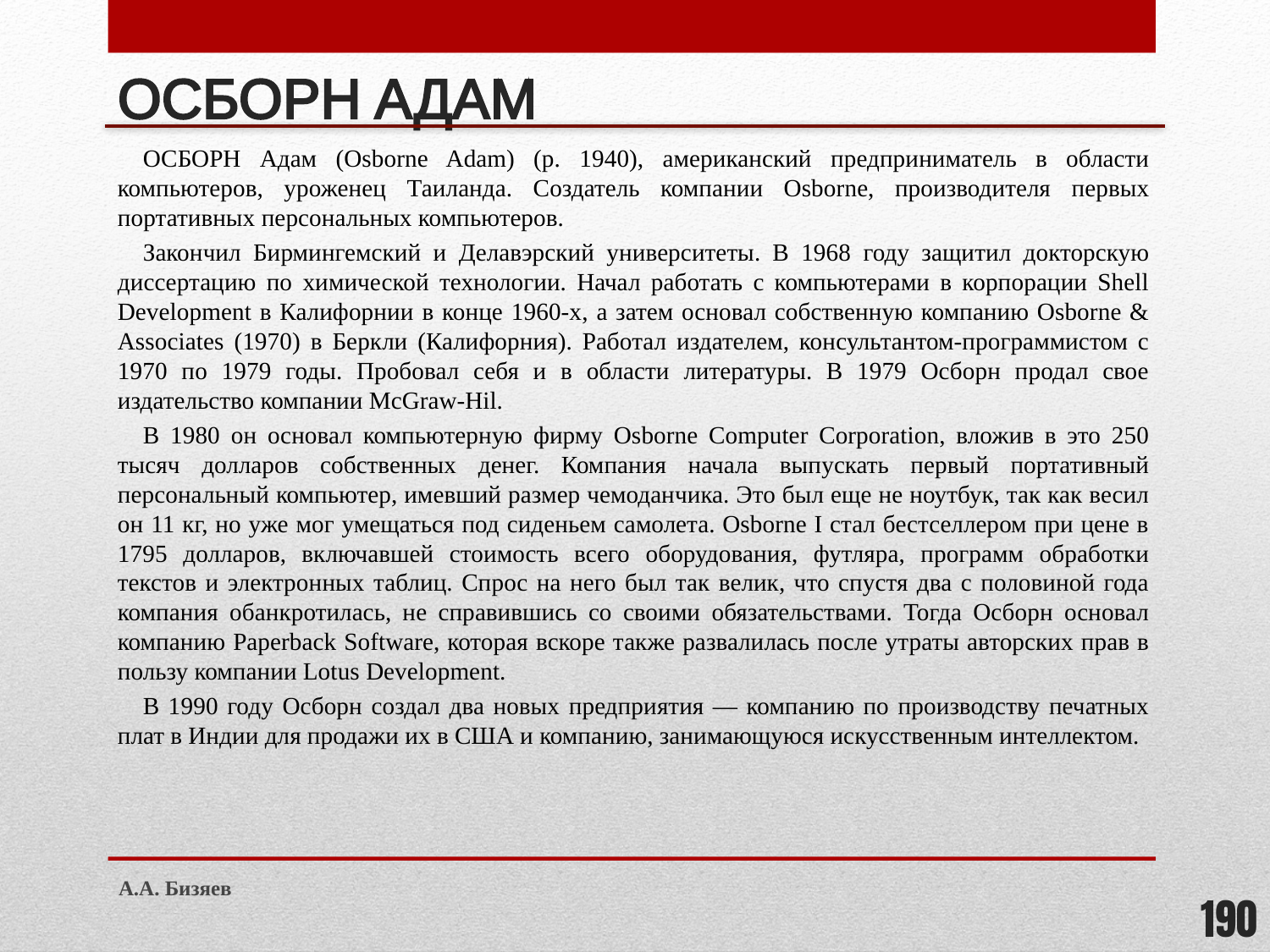

# ОСБОРН АДАМ
ОСБОРН Адам (Osborne Adam) (р. 1940), американский предприниматель в области компьютеров, уроженец Таиланда. Создатель компании Osborne, производителя первых портативных персональных компьютеров.
Закончил Бирмингемский и Делавэрский университеты. В 1968 году защитил докторскую диссертацию по химической технологии. Начал работать с компьютерами в корпорации Shell Development в Калифорнии в конце 1960-х, а затем основал собственную компанию Osborne & Associates (1970) в Беркли (Калифорния). Работал издателем, консультантом-программистом с 1970 по 1979 годы. Пробовал себя и в области литературы. В 1979 Осборн продал свое издательство компании McGraw-Hil.
В 1980 он основал компьютерную фирму Osborne Computer Corporation, вложив в это 250 тысяч долларов собственных денег. Компания начала выпускать первый портативный персональный компьютер, имевший размер чемоданчика. Это был еще не ноутбук, так как весил он 11 кг, но уже мог умещаться под сиденьем самолета. Osborne I стал бестселлером при цене в 1795 долларов, включавшей стоимость всего оборудования, футляра, программ обработки текстов и электронных таблиц. Спрос на него был так велик, что спустя два с половиной года компания обанкротилась, не справившись со своими обязательствами. Тогда Осборн основал компанию Paperback Software, которая вскоре также развалилась после утраты авторских прав в пользу компании Lotus Development.
В 1990 году Осборн создал два новых предприятия — компанию по производству печатных плат в Индии для продажи их в США и компанию, занимающуюся искусственным интеллектом.
А.А. Бизяев
190